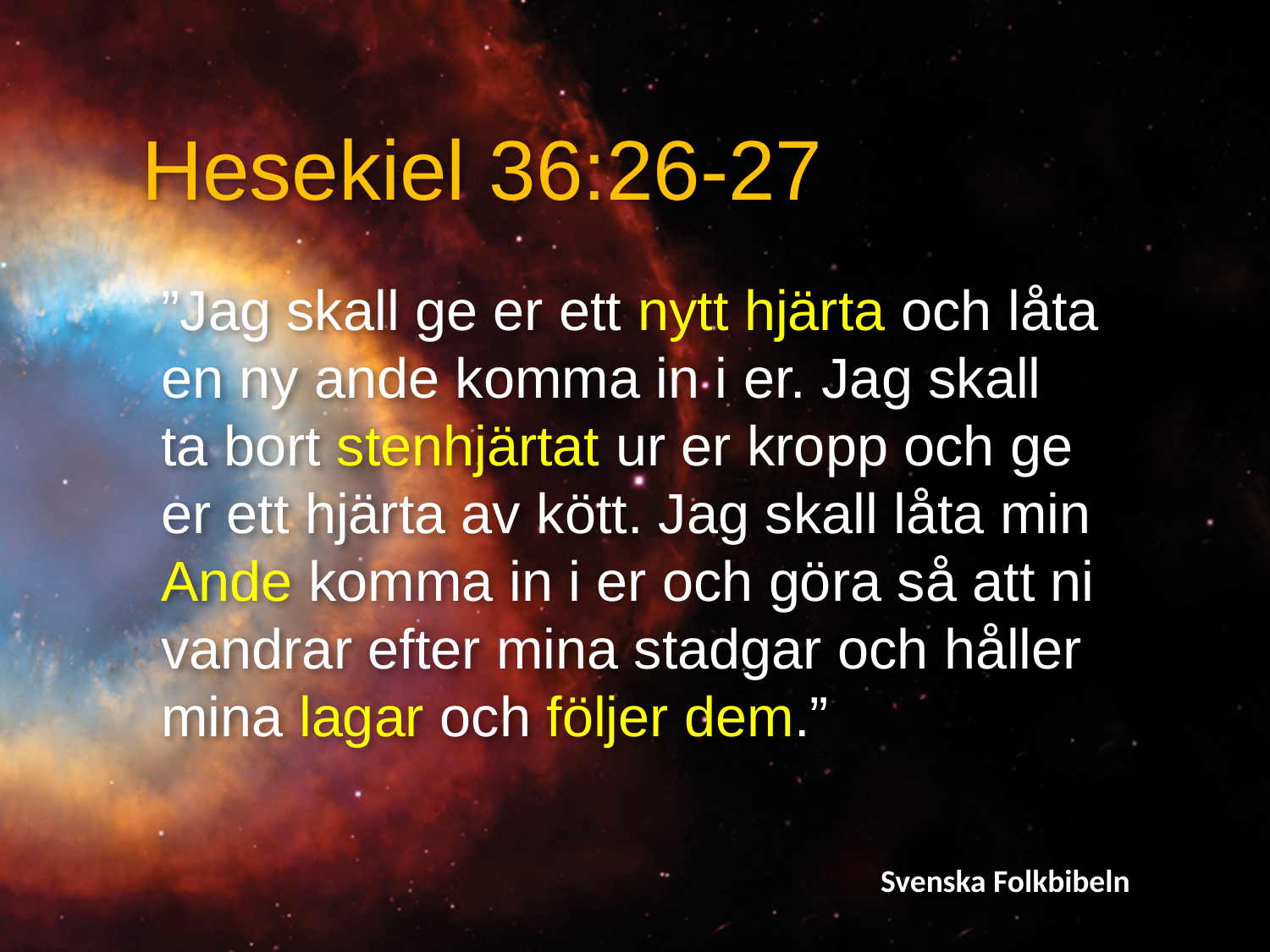

Hesekiel 36:26-27
”Jag skall ge er ett nytt hjärta och låta en ny ande komma in i er. Jag skall ta bort stenhjärtat ur er kropp och ge er ett hjärta av kött. Jag skall låta min Ande komma in i er och göra så att ni vandrar efter mina stadgar och håller mina lagar och följer dem.”
Svenska Folkbibeln